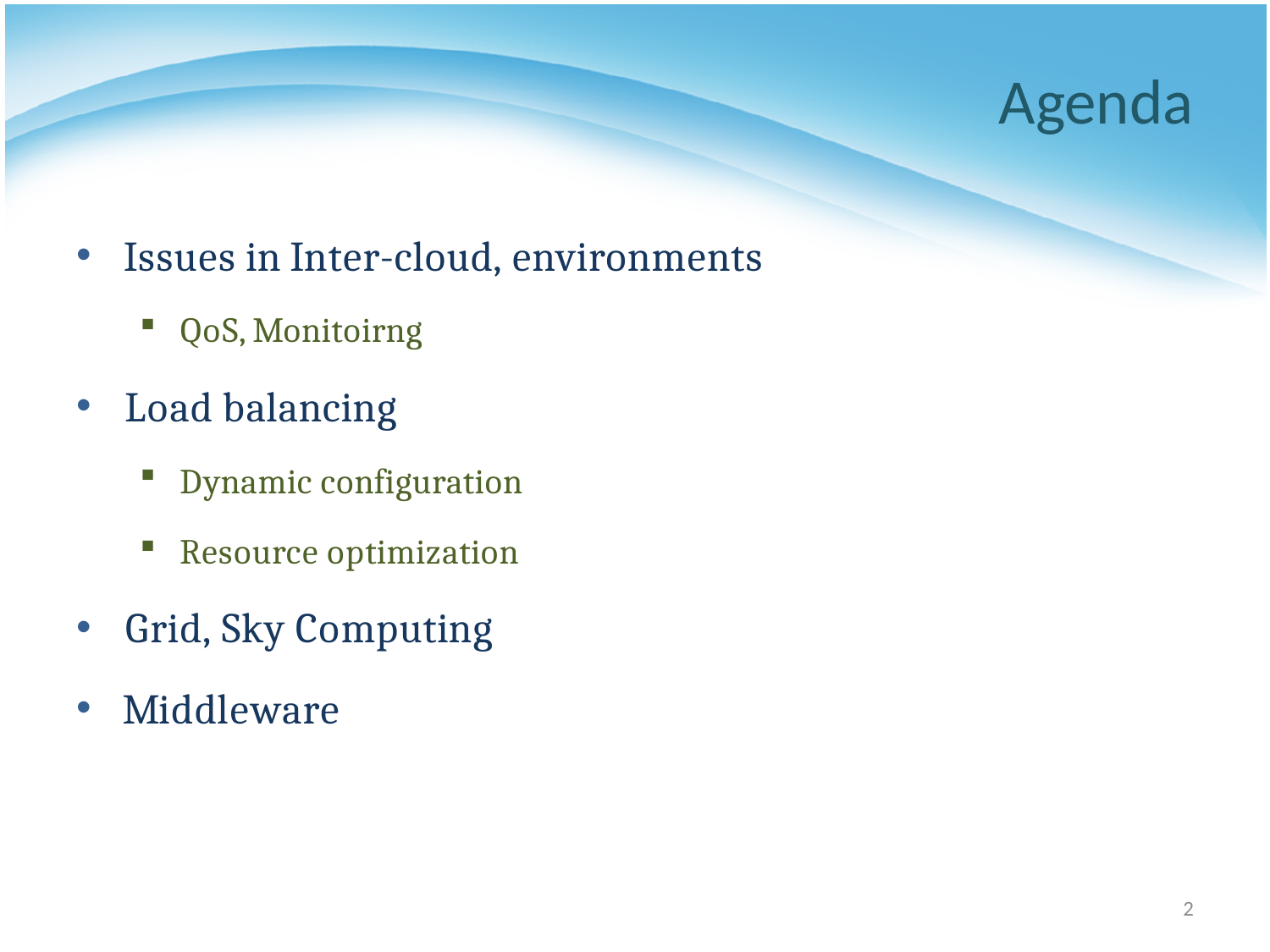

# Agenda
Issues in Inter-cloud, environments
QoS, Monitoirng
Load balancing
Dynamic configuration
Resource optimization
Grid, Sky Computing
Middleware

2